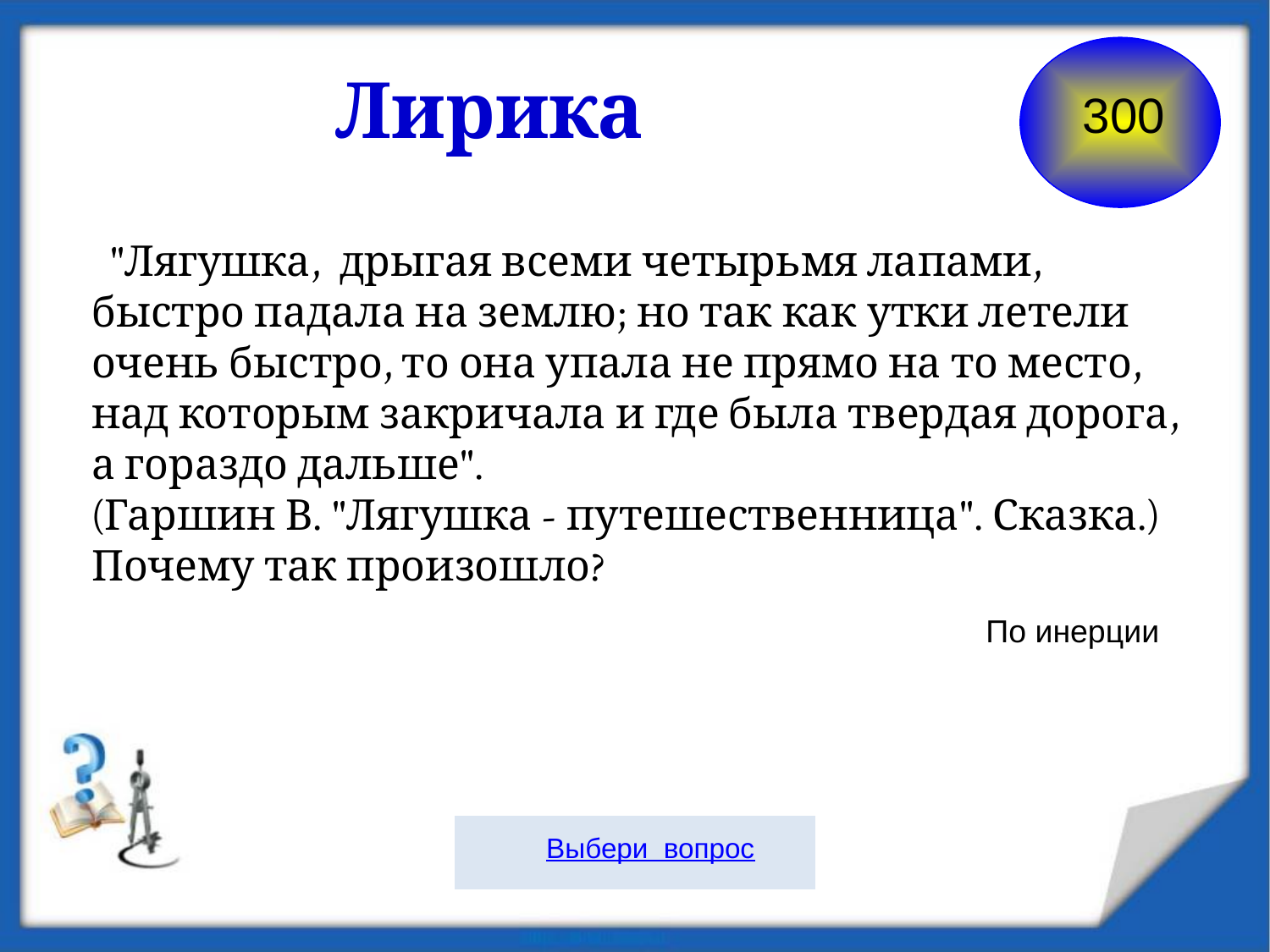

300
Лирика
  "Лягушка,  дрыгая всеми четырьмя лапами, быстро падала на землю; но так как утки летели очень быстро, то она упала не прямо на то место, над которым закричала и где была твердая дорога, а гораздо дальше".
(Гаршин В. "Лягушка - путешественница". Сказка.)
Почему так произошло?
По инерции

    Выбери  вопрос